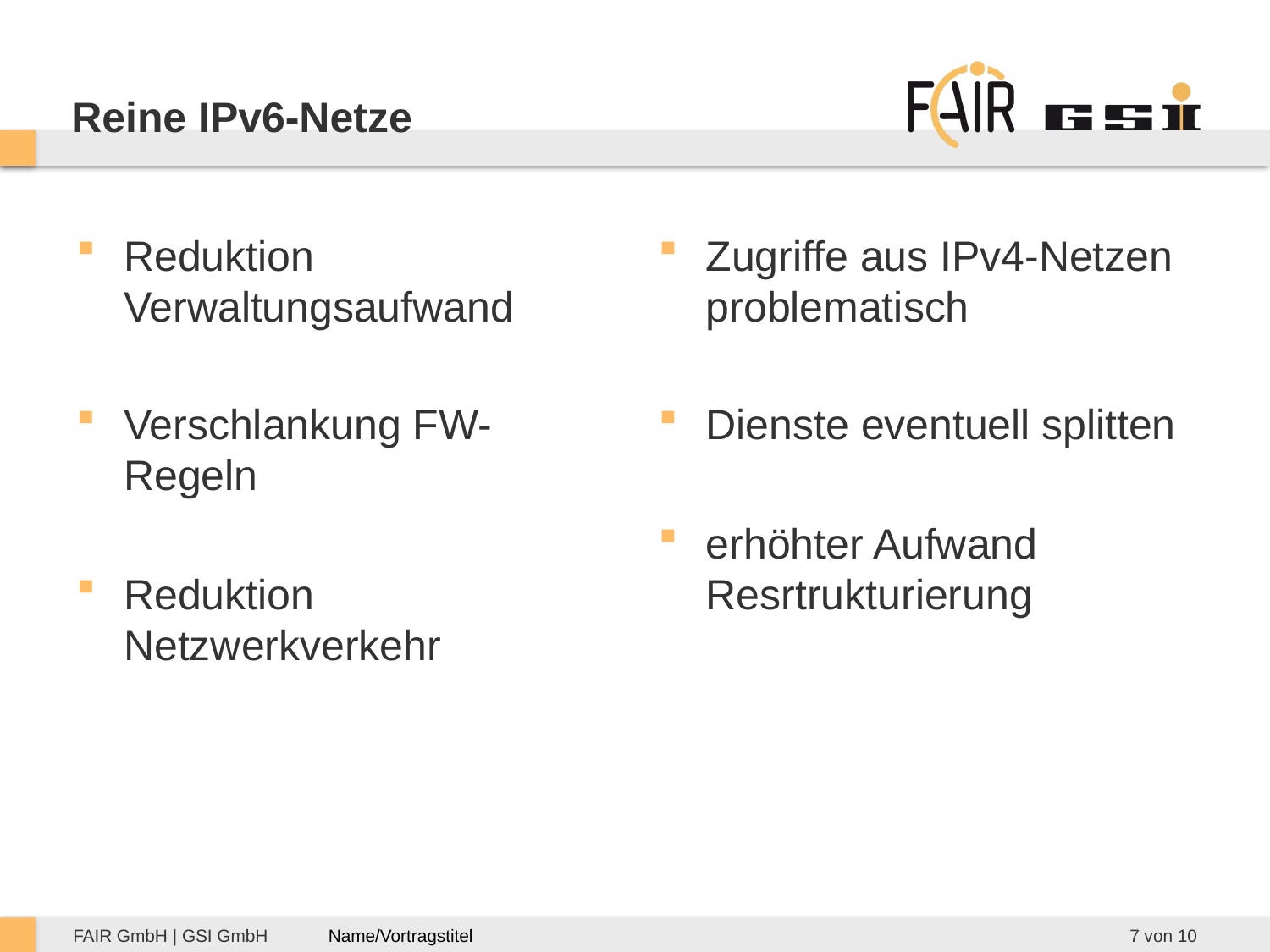

# Reine IPv6-Netze
Reduktion Verwaltungsaufwand

Verschlankung FW-Regeln

Reduktion Netzwerkverkehr
Zugriffe aus IPv4-Netzen problematisch

Dienste eventuell splitten

erhöhter Aufwand Resrtrukturierung

7 von 10
Name/Vortragstitel